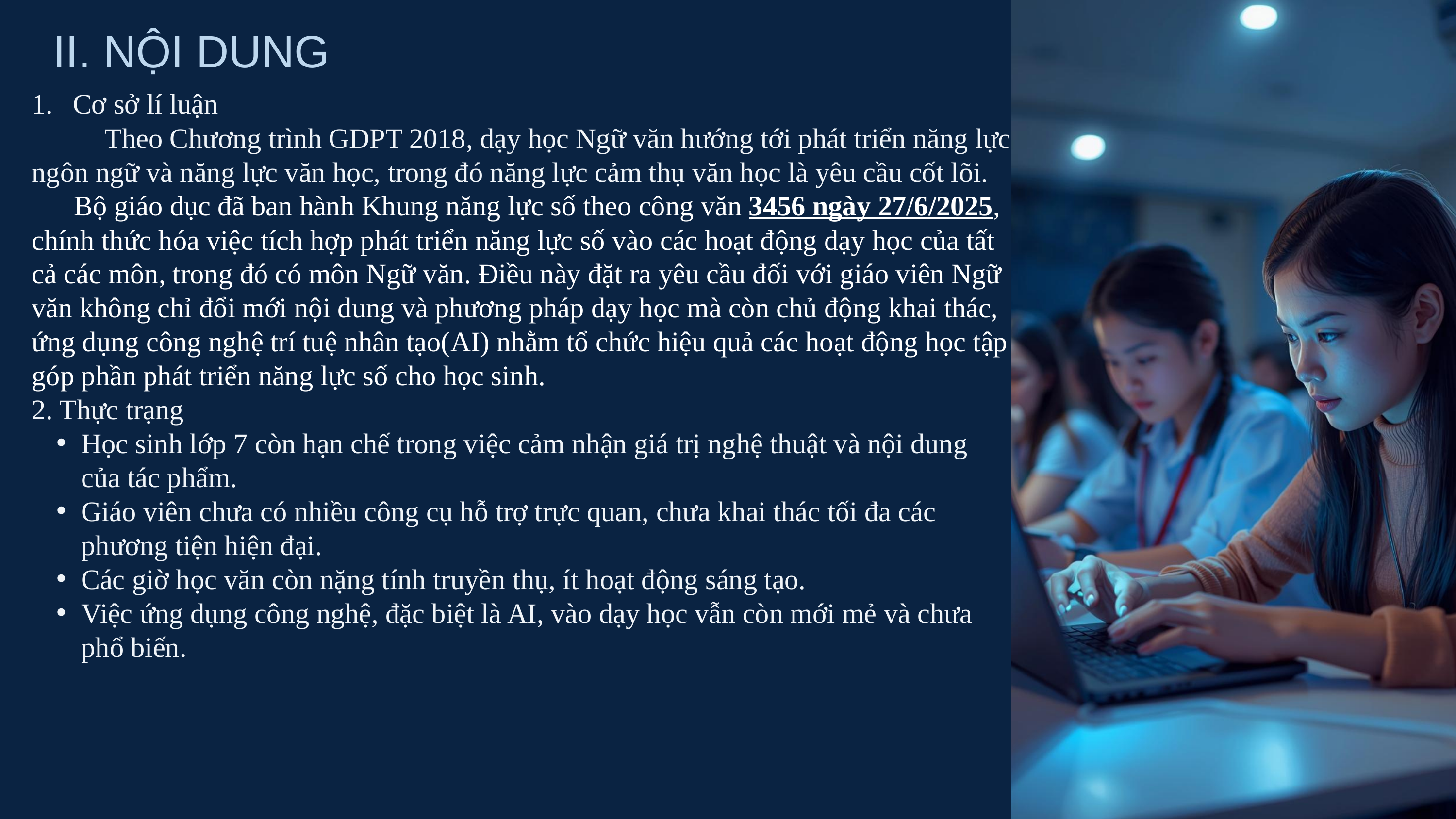

II. NỘI DUNG

Cơ sở lí luận
	Theo Chương trình GDPT 2018, dạy học Ngữ văn hướng tới phát triển năng lực ngôn ngữ và năng lực văn học, trong đó năng lực cảm thụ văn học là yêu cầu cốt lõi.
      Bộ giáo dục đã ban hành Khung năng lực số theo công văn 3456 ngày 27/6/2025, chính thức hóa việc tích hợp phát triển năng lực số vào các hoạt động dạy học của tất cả các môn, trong đó có môn Ngữ văn. Điều này đặt ra yêu cầu đối với giáo viên Ngữ văn không chỉ đổi mới nội dung và phương pháp dạy học mà còn chủ động khai thác, ứng dụng công nghệ trí tuệ nhân tạo(AI) nhằm tổ chức hiệu quả các hoạt động học tập góp phần phát triển năng lực số cho học sinh.
2. Thực trạng
Học sinh lớp 7 còn hạn chế trong việc cảm nhận giá trị nghệ thuật và nội dung của tác phẩm.
Giáo viên chưa có nhiều công cụ hỗ trợ trực quan, chưa khai thác tối đa các phương tiện hiện đại.
Các giờ học văn còn nặng tính truyền thụ, ít hoạt động sáng tạo.
Việc ứng dụng công nghệ, đặc biệt là AI, vào dạy học vẫn còn mới mẻ và chưa phổ biến.